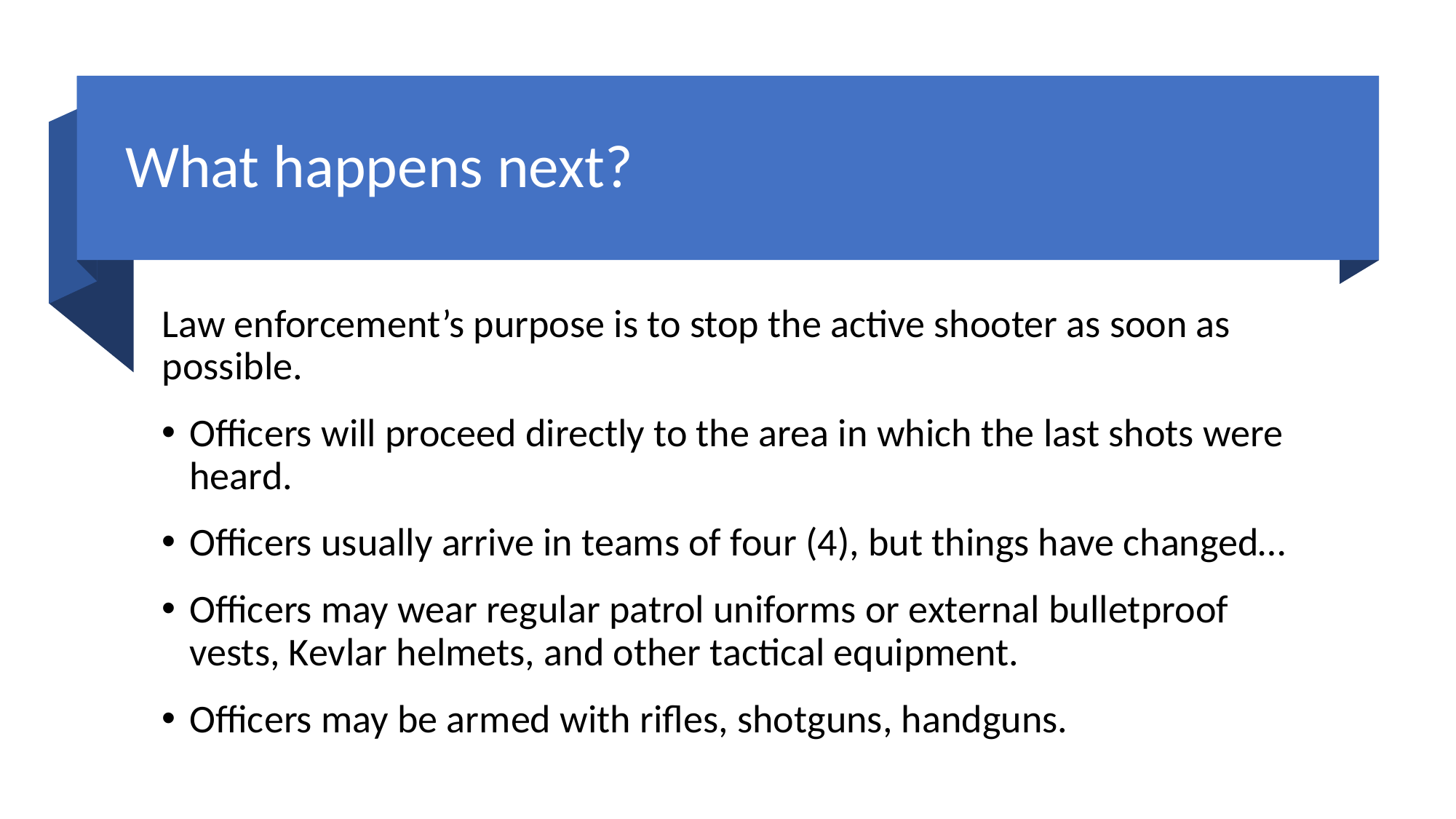

# What happens next?

Law enforcement’s purpose is to stop the active shooter as soon as possible.
Officers will proceed directly to the area in which the last shots were heard.
Officers usually arrive in teams of four (4), but things have changed…
Officers may wear regular patrol uniforms or external bulletproof vests, Kevlar helmets, and other tactical equipment.
Officers may be armed with rifles, shotguns, handguns.